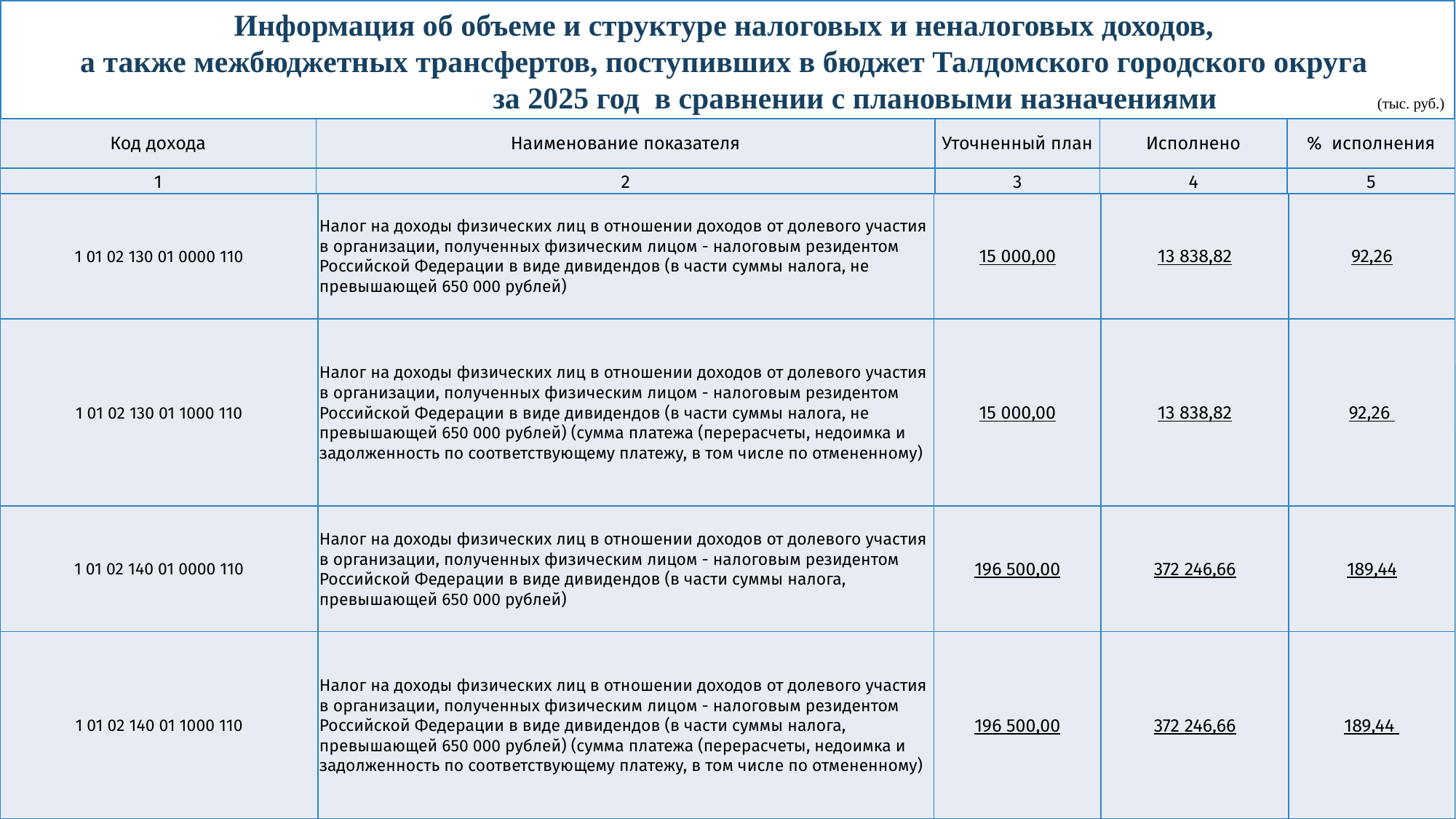

Информация об объеме и структуре налоговых и неналоговых доходов,
а также межбюджетных трансфертов, поступивших в бюджет Талдомского городского округа
                                   за 2025 год  в сравнении с плановыми назначениями                     (тыс. руб.)
| Код дохода | Наименование показателя | Уточненный план | Исполнено | % исполнения |
| --- | --- | --- | --- | --- |
| 1 | 2 | 3 | 4 | 5 |
| 1 01 02 130 01 0000 110 | Налог на доходы физических лиц в отношении доходов от долевого участия в организации, полученных физическим лицом - налоговым резидентом Российской Федерации в виде дивидендов (в части суммы налога, не превышающей 650 000 рублей) | 15 000,00 | 13 838,82 | 92,26 |
| --- | --- | --- | --- | --- |
| 1 01 02 130 01 1000 110 | Налог на доходы физических лиц в отношении доходов от долевого участия в организации, полученных физическим лицом - налоговым резидентом Российской Федерации в виде дивидендов (в части суммы налога, не превышающей 650 000 рублей) (сумма платежа (перерасчеты, недоимка и задолженность по соответствующему платежу, в том числе по отмененному) | 15 000,00 | 13 838,82 | 92,26 |
| 1 01 02 140 01 0000 110 | Налог на доходы физических лиц в отношении доходов от долевого участия в организации, полученных физическим лицом - налоговым резидентом Российской Федерации в виде дивидендов (в части суммы налога, превышающей 650 000 рублей) | 196 500,00 | 372 246,66 | 189,44 |
| 1 01 02 140 01 1000 110 | Налог на доходы физических лиц в отношении доходов от долевого участия в организации, полученных физическим лицом - налоговым резидентом Российской Федерации в виде дивидендов (в части суммы налога, превышающей 650 000 рублей) (сумма платежа (перерасчеты, недоимка и задолженность по соответствующему платежу, в том числе по отмененному) | 196 500,00 | 372 246,66 | 189,44 |
27